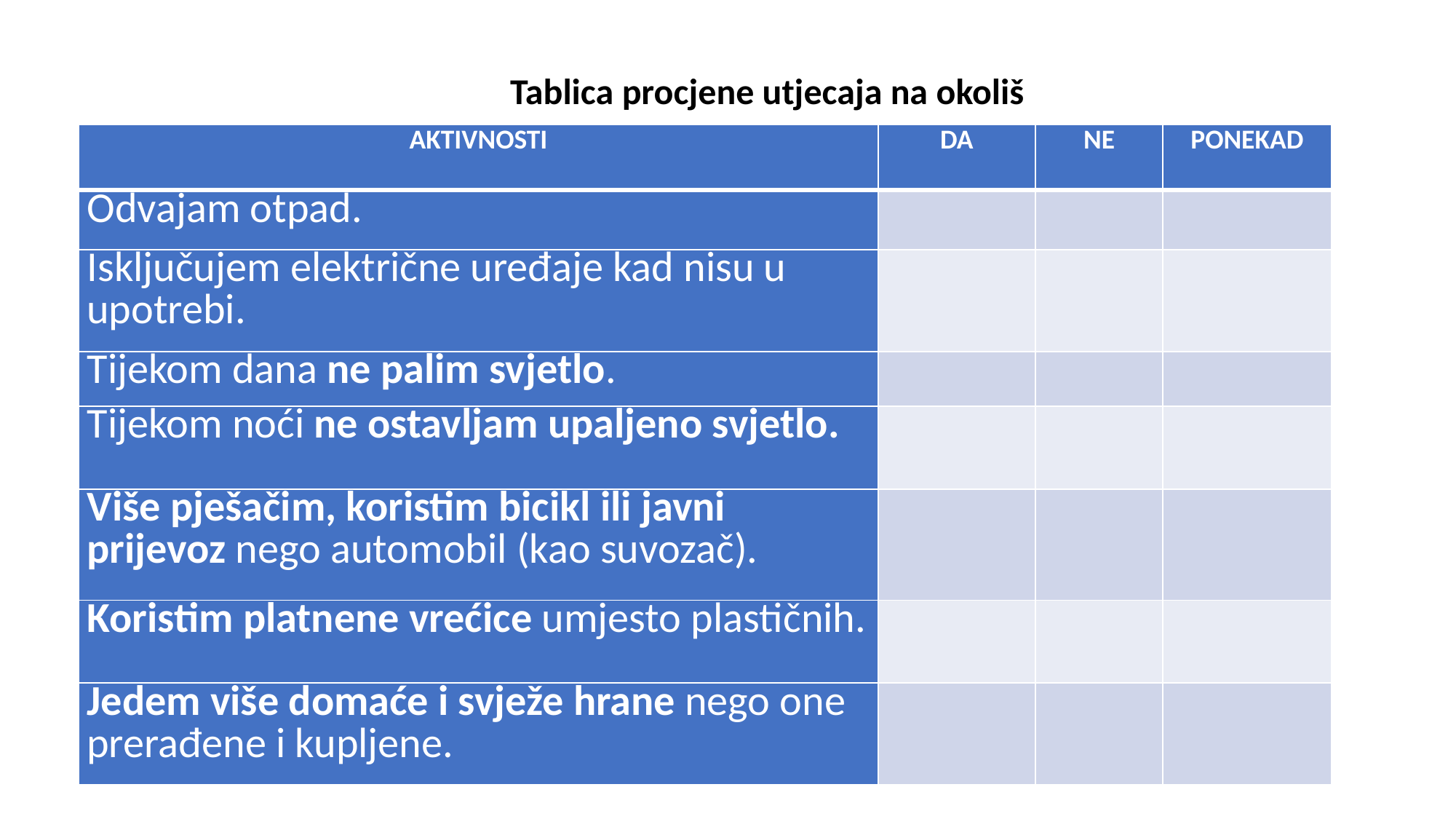

Tablica procjene utjecaja na okoliš
| AKTIVNOSTI | DA | NE | PONEKAD |
| --- | --- | --- | --- |
| Odvajam otpad. |  |  |  |
| Isključujem električne uređaje kad nisu u upotrebi. |  |  |  |
| Tijekom dana ne palim svjetlo. |  |  |  |
| Tijekom noći ne ostavljam upaljeno svjetlo. |  |  |  |
| Više pješačim, koristim bicikl ili javni prijevoz nego automobil (kao suvozač). |  |  |  |
| Koristim platnene vrećice umjesto plastičnih. |  |  |  |
| Jedem više domaće i svježe hrane nego one prerađene i kupljene. |  |  |  |